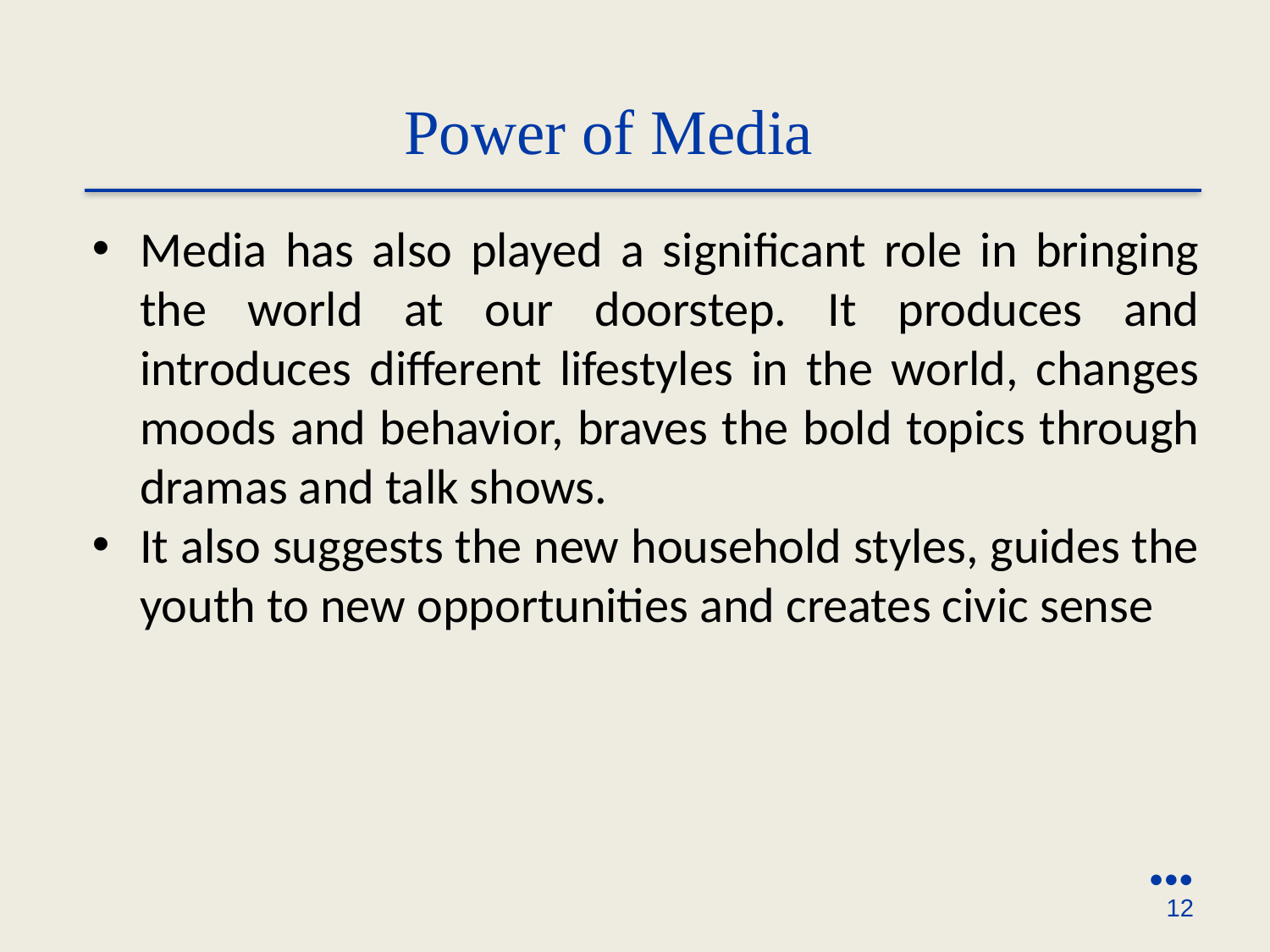

Power of Media
Media has also played a significant role in bringing the world at our doorstep. It produces and introduces different lifestyles in the world, changes moods and behavior, braves the bold topics through dramas and talk shows.
It also suggests the new household styles, guides the youth to new opportunities and creates civic sense
●●●
12